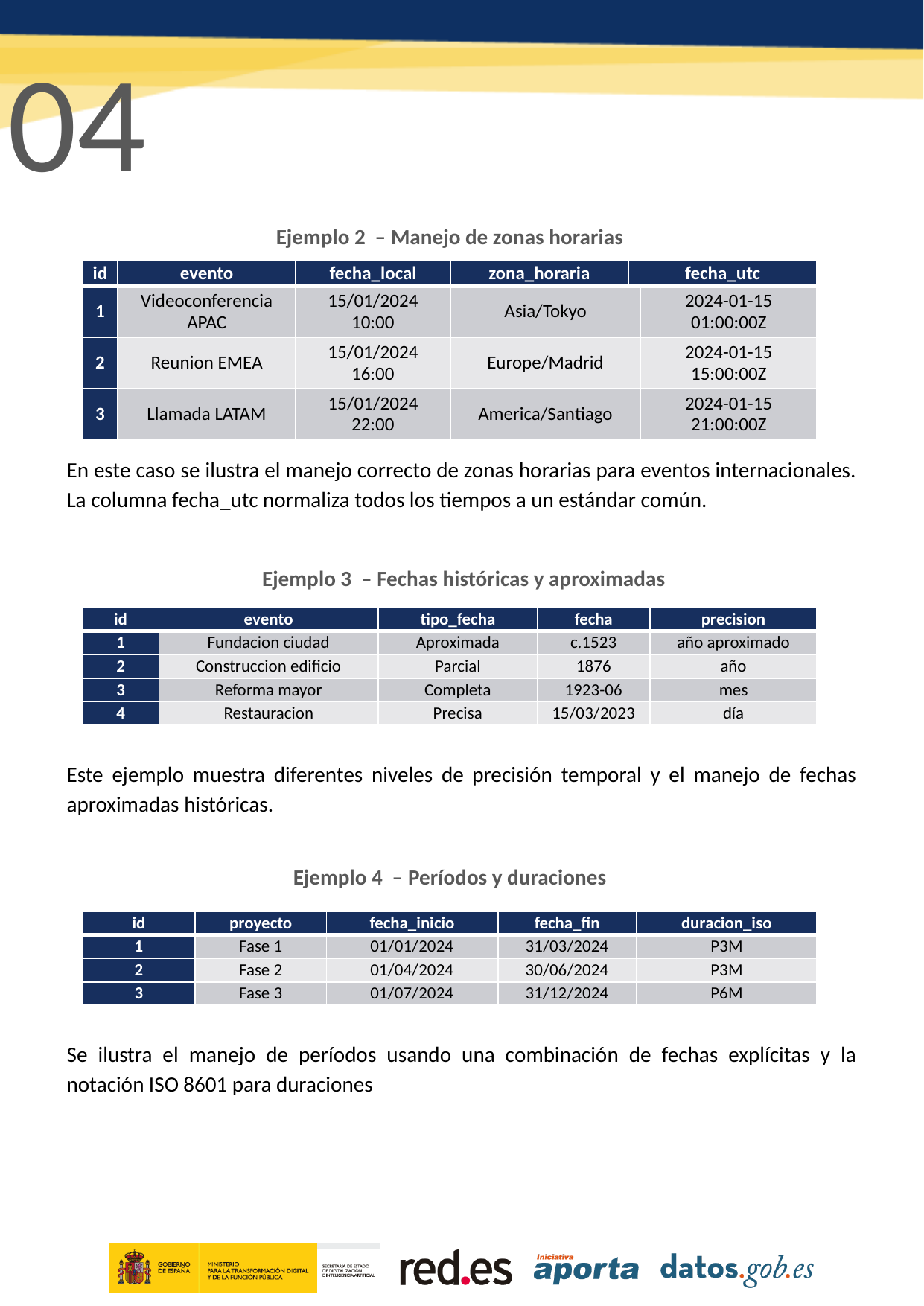

04
Ejemplo 2  – Manejo de zonas horarias
| id | evento | fecha\_local | zona\_horaria | fecha\_utc |  |
| --- | --- | --- | --- | --- | --- |
| 1 | Videoconferencia APAC | 15/01/2024 10:00 | Asia/Tokyo |  | 2024-01-15 01:00:00Z |
| 2 | Reunion EMEA | 15/01/2024 16:00 | Europe/Madrid |  | 2024-01-15 15:00:00Z |
| 3 | Llamada LATAM | 15/01/2024 22:00 | America/Santiago |  | 2024-01-15 21:00:00Z |
En este caso se ilustra el manejo correcto de zonas horarias para eventos internacionales. La columna fecha_utc normaliza todos los tiempos a un estándar común.
Ejemplo 3  – Fechas históricas y aproximadas
| id | evento | tipo\_fecha | fecha | precision |
| --- | --- | --- | --- | --- |
| 1 | Fundacion ciudad | Aproximada | c.1523 | año aproximado |
| 2 | Construccion edificio | Parcial | 1876 | año |
| 3 | Reforma mayor | Completa | 1923-06 | mes |
| 4 | Restauracion | Precisa | 15/03/2023 | día |
Este ejemplo muestra diferentes niveles de precisión temporal y el manejo de fechas aproximadas históricas.
Ejemplo 4  – Períodos y duraciones
| id | proyecto | fecha\_inicio | fecha\_fin | duracion\_iso |
| --- | --- | --- | --- | --- |
| 1 | Fase 1 | 01/01/2024 | 31/03/2024 | P3M |
| 2 | Fase 2 | 01/04/2024 | 30/06/2024 | P3M |
| 3 | Fase 3 | 01/07/2024 | 31/12/2024 | P6M |
Se ilustra el manejo de períodos usando una combinación de fechas explícitas y la notación ISO 8601 para duraciones